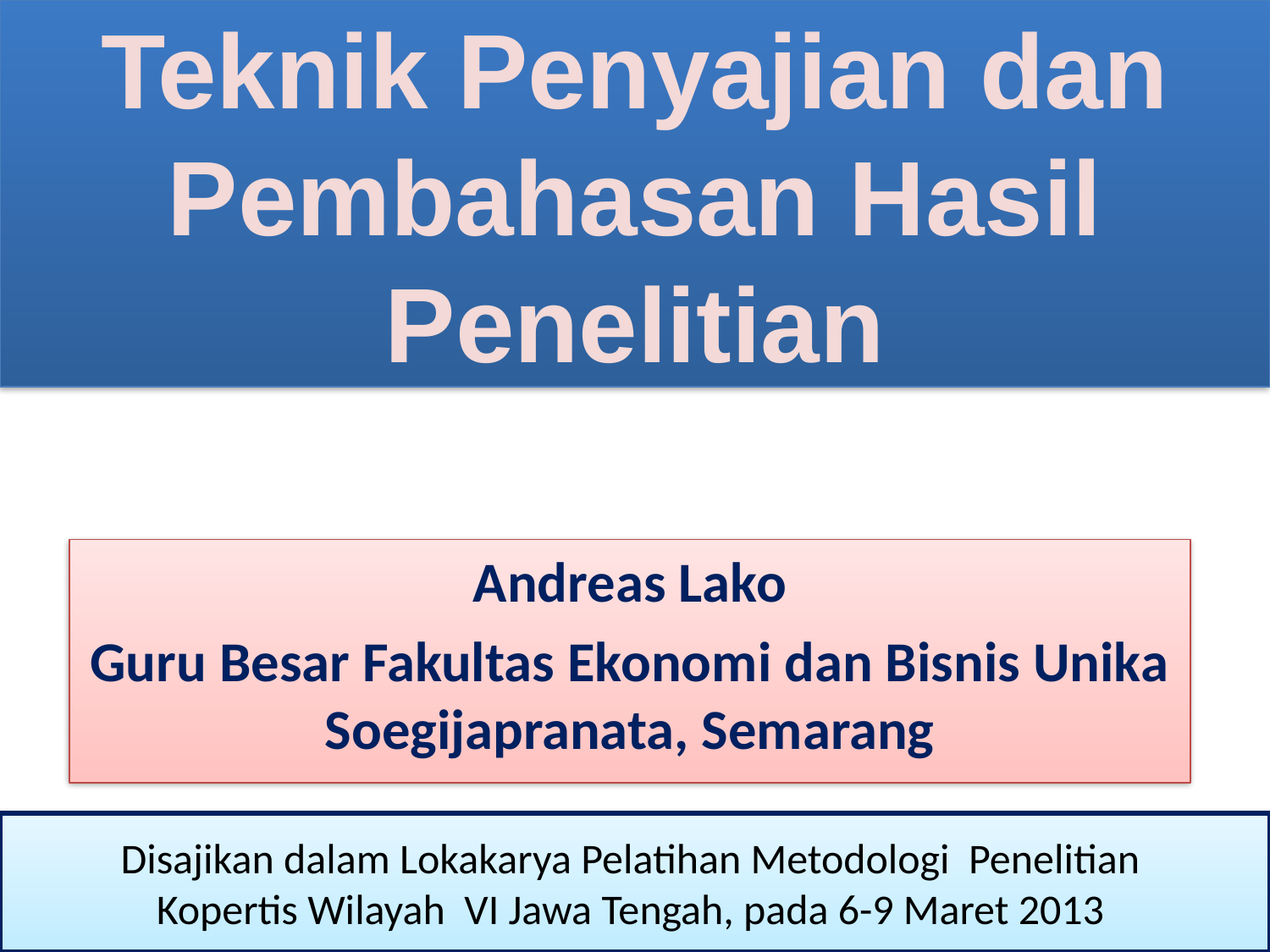

# Teknik Penyajian dan Pembahasan Hasil Penelitian
Andreas Lako
Guru Besar Fakultas Ekonomi dan Bisnis Unika Soegijapranata, Semarang
Disajikan dalam Lokakarya Pelatihan Metodologi  Penelitian
Kopertis Wilayah  VI Jawa Tengah, pada 6-9 Maret 2013